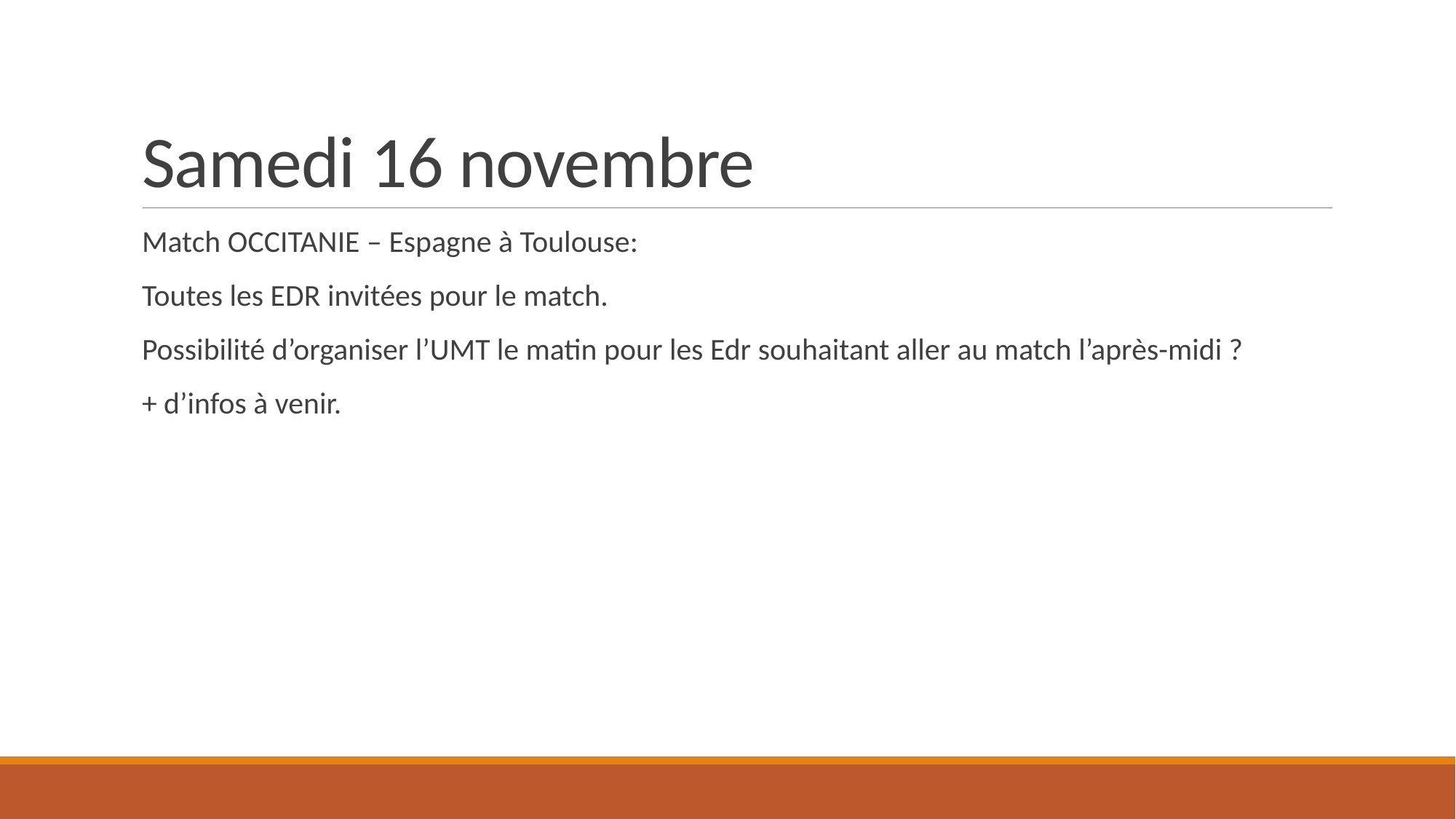

# Samedi 16 novembre
Match OCCITANIE – Espagne à Toulouse:
Toutes les EDR invitées pour le match.
Possibilité d’organiser l’UMT le matin pour les Edr souhaitant aller au match l’après-midi ?
+ d’infos à venir.